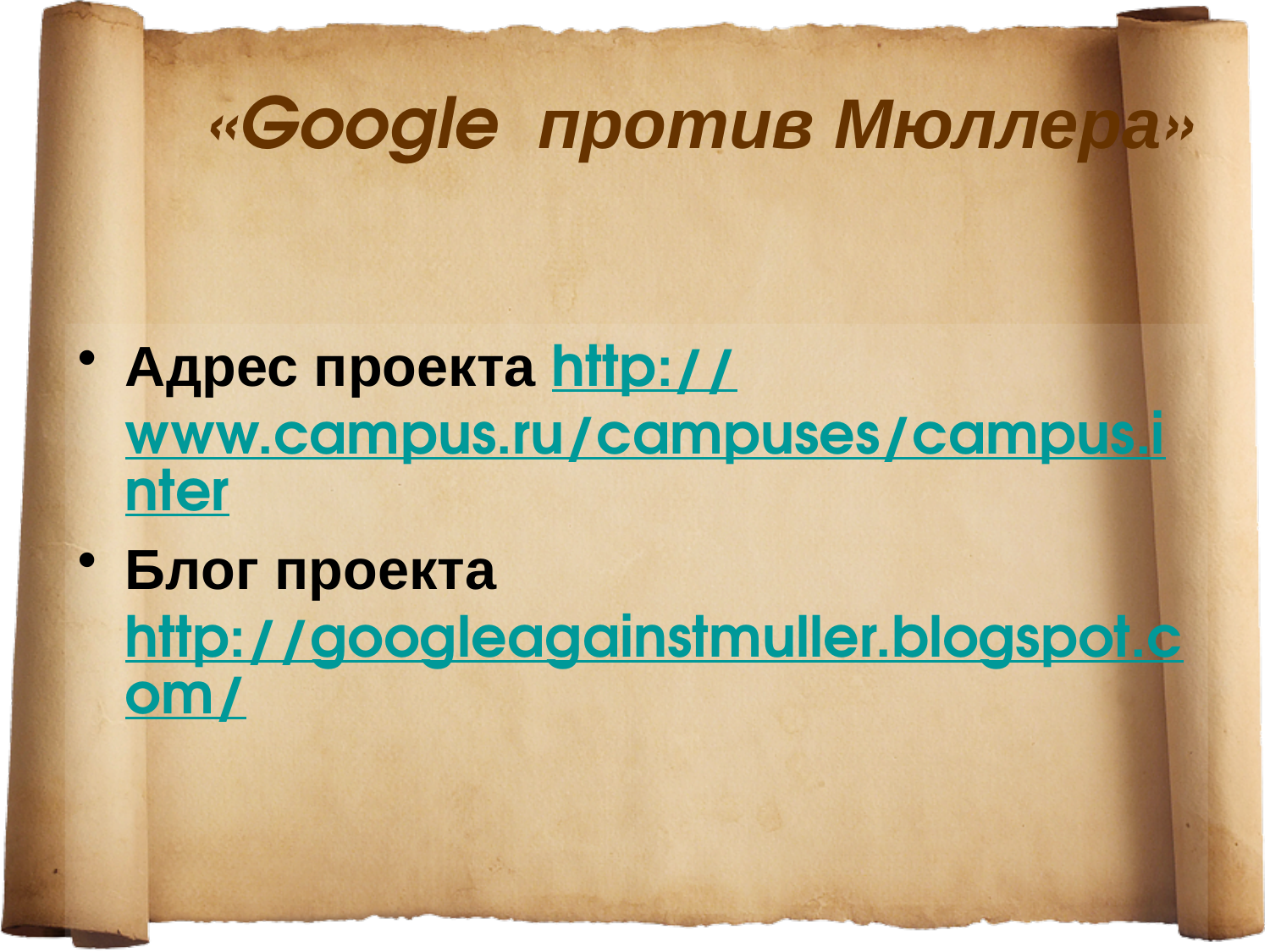

# «Google  против Мюллера»
Адрес проекта http://www.campus.ru/campuses/campus.inter
Блог проекта http://googleagainstmuller.blogspot.com/